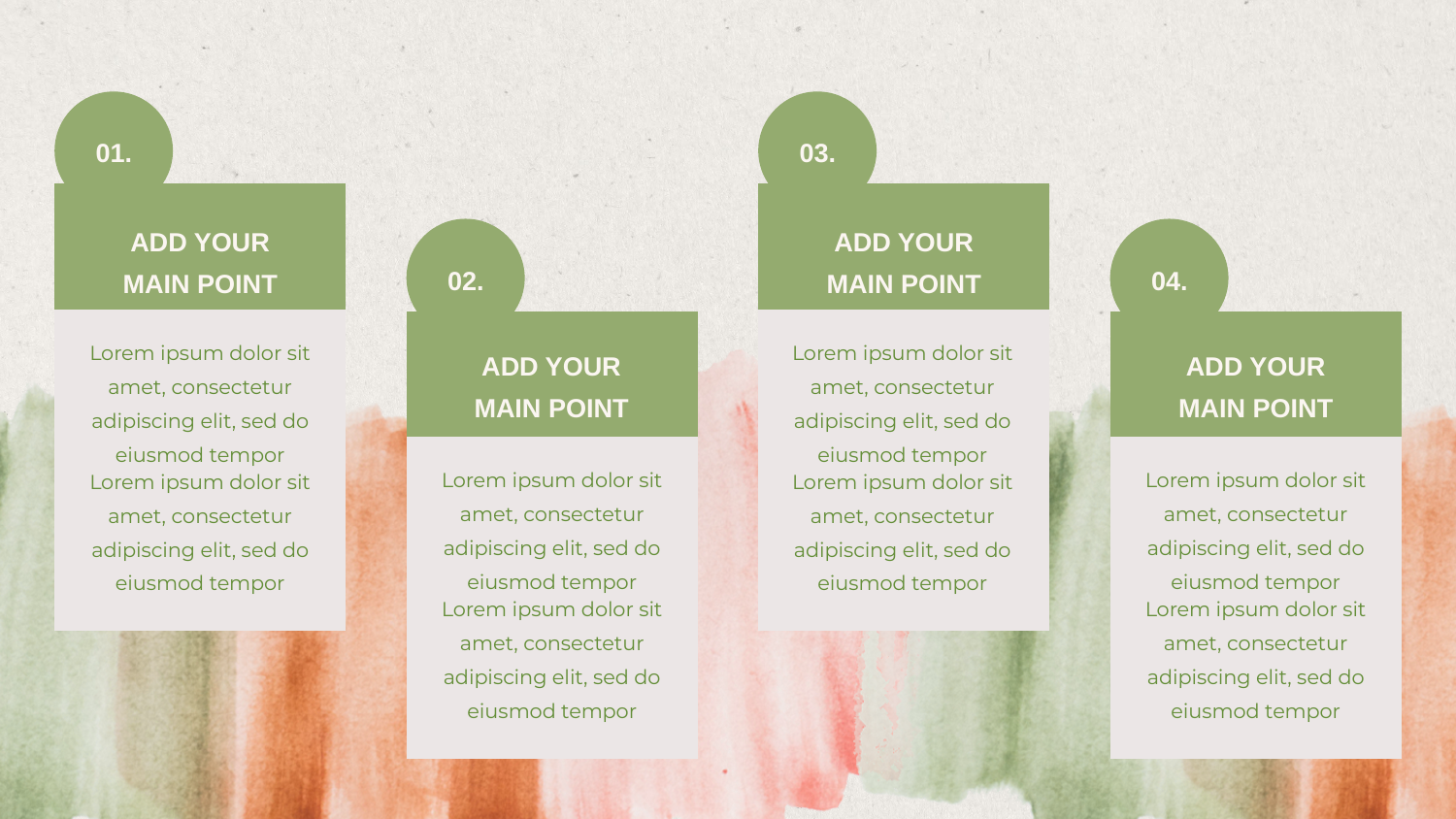

01.
03.

ADD YOUR
MAIN POINT
ADD YOUR
MAIN POINT

02.
04.

Lorem ipsum dolor sit amet, consectetur adipiscing elit, sed do eiusmod tempor
Lorem ipsum dolor sit amet, consectetur adipiscing elit, sed do eiusmod tempor

ADD YOUR
MAIN POINT
ADD YOUR
MAIN POINT
Lorem ipsum dolor sit amet, consectetur adipiscing elit, sed do eiusmod tempor
Lorem ipsum dolor sit amet, consectetur adipiscing elit, sed do eiusmod tempor
Lorem ipsum dolor sit amet, consectetur adipiscing elit, sed do eiusmod tempor
Lorem ipsum dolor sit amet, consectetur adipiscing elit, sed do eiusmod tempor
Lorem ipsum dolor sit amet, consectetur adipiscing elit, sed do eiusmod tempor
Lorem ipsum dolor sit amet, consectetur adipiscing elit, sed do eiusmod tempor